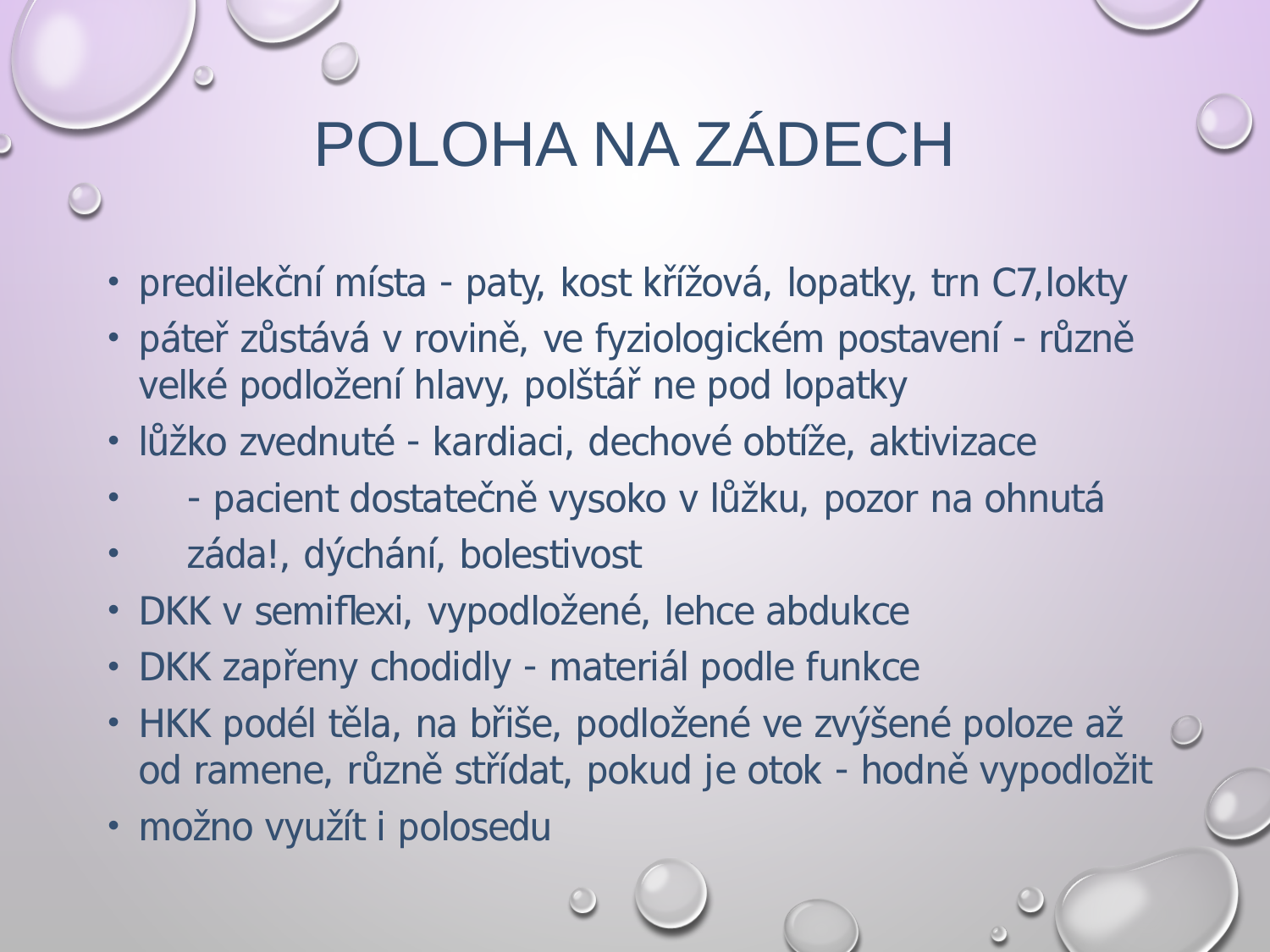

# Poloha na zádech
predilekční místa - paty, kost křížová, lopatky, trn C7,lokty
páteř zůstává v rovině, ve fyziologickém postavení - různě velké podložení hlavy, polštář ne pod lopatky
lůžko zvednuté - kardiaci, dechové obtíže, aktivizace
    - pacient dostatečně vysoko v lůžku, pozor na ohnutá
    záda!, dýchání, bolestivost
DKK v semiflexi, vypodložené, lehce abdukce
DKK zapřeny chodidly - materiál podle funkce
HKK podél těla, na břiše, podložené ve zvýšené poloze až od ramene, různě střídat, pokud je otok - hodně vypodložit
možno využít i polosedu